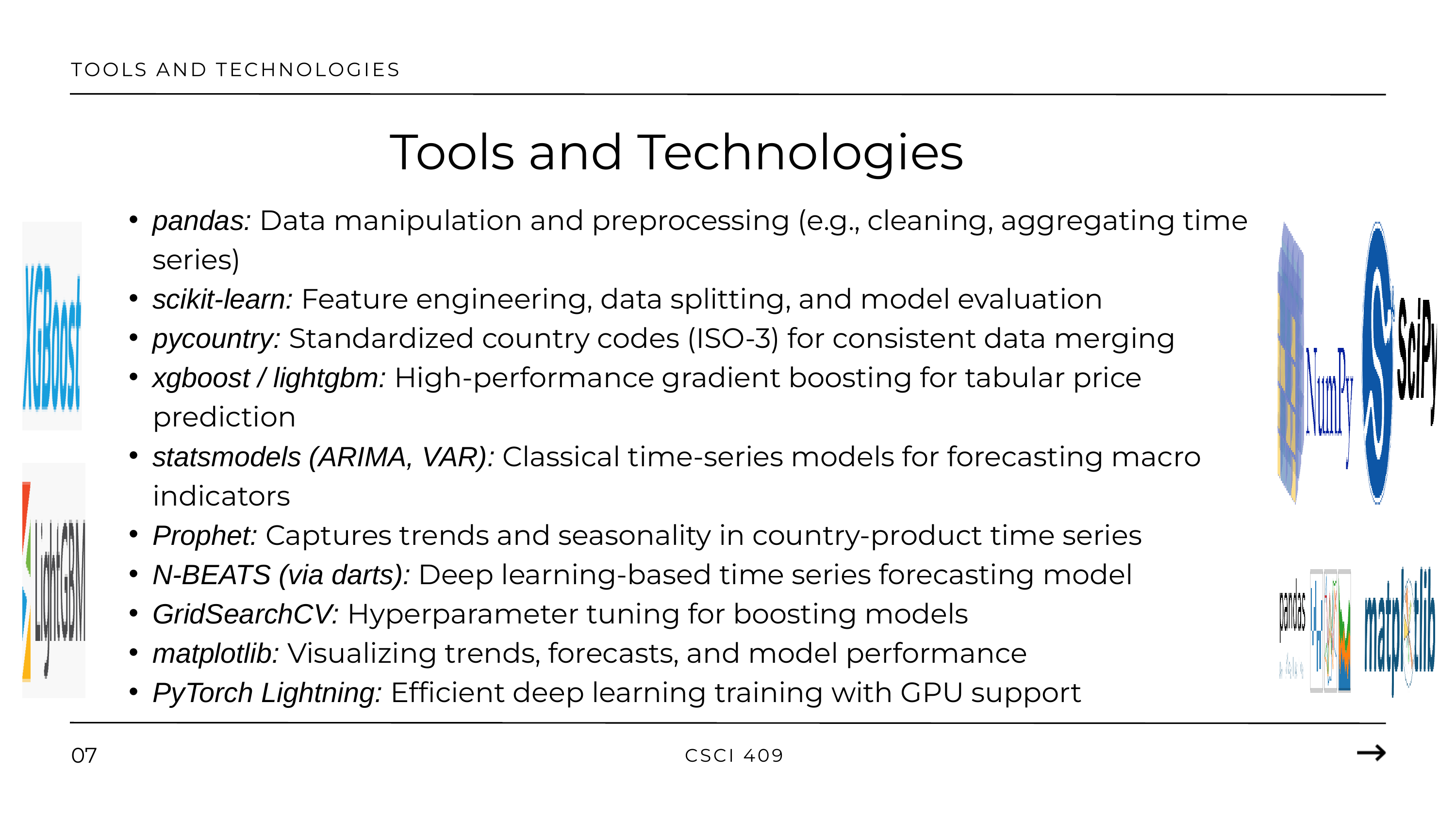

TOOLS AND TECHNOLOGIES

Tools and Technologies
pandas: Data manipulation and preprocessing (e.g., cleaning, aggregating time series)
scikit-learn: Feature engineering, data splitting, and model evaluation
pycountry: Standardized country codes (ISO-3) for consistent data merging
xgboost / lightgbm: High-performance gradient boosting for tabular price prediction
statsmodels (ARIMA, VAR): Classical time-series models for forecasting macro indicators
Prophet: Captures trends and seasonality in country-product time series
N-BEATS (via darts): Deep learning-based time series forecasting model
GridSearchCV: Hyperparameter tuning for boosting models
matplotlib: Visualizing trends, forecasts, and model performance
PyTorch Lightning: Efficient deep learning training with GPU support

07
CSCI 409